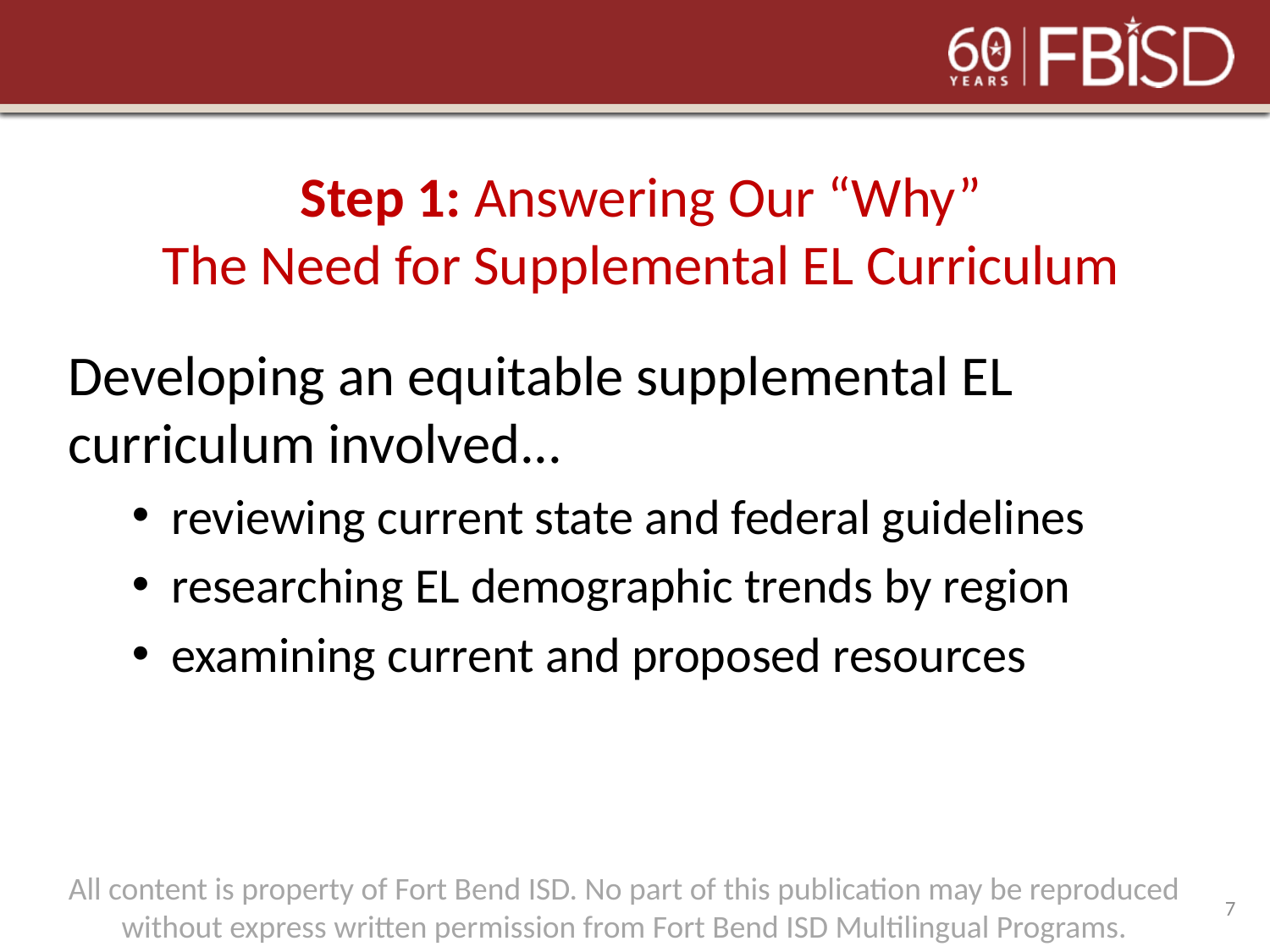

# Step 1: Answering Our “Why” The Need for Supplemental EL Curriculum
Developing an equitable supplemental EL curriculum involved...
reviewing current state and federal guidelines
researching EL demographic trends by region
examining current and proposed resources
All content is property of Fort Bend ISD. No part of this publication may be reproduced without express written permission from Fort Bend ISD Multilingual Programs.
7